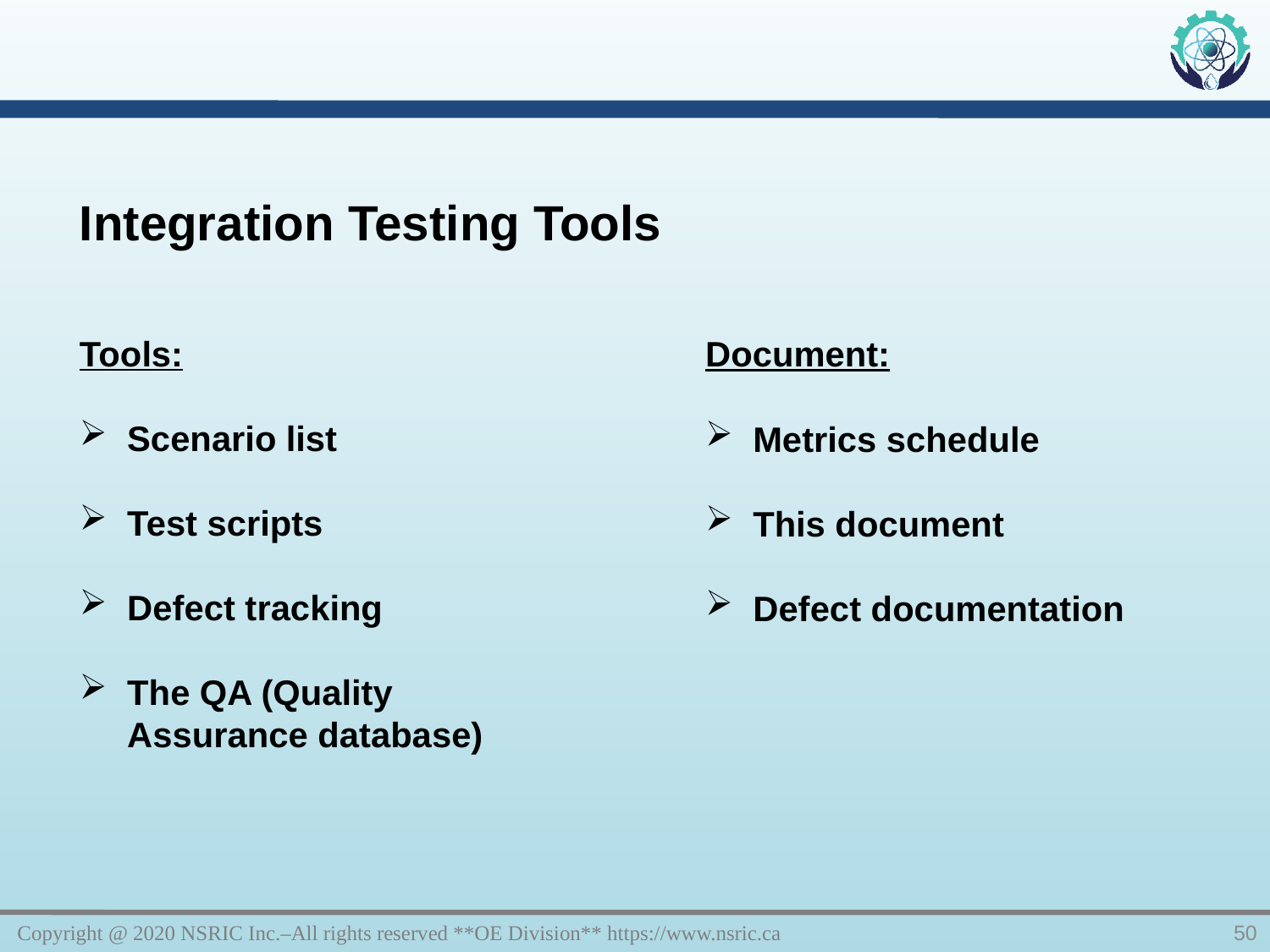

Integration Testing Tools
Tools:

Scenario list

Test scripts

Defect tracking

The QA (Quality Assurance database)

Document:

Metrics schedule

This document

Defect documentation

Copyright @ 2020 NSRIC Inc.–All rights reserved **OE Division** https://www.nsric.ca
50